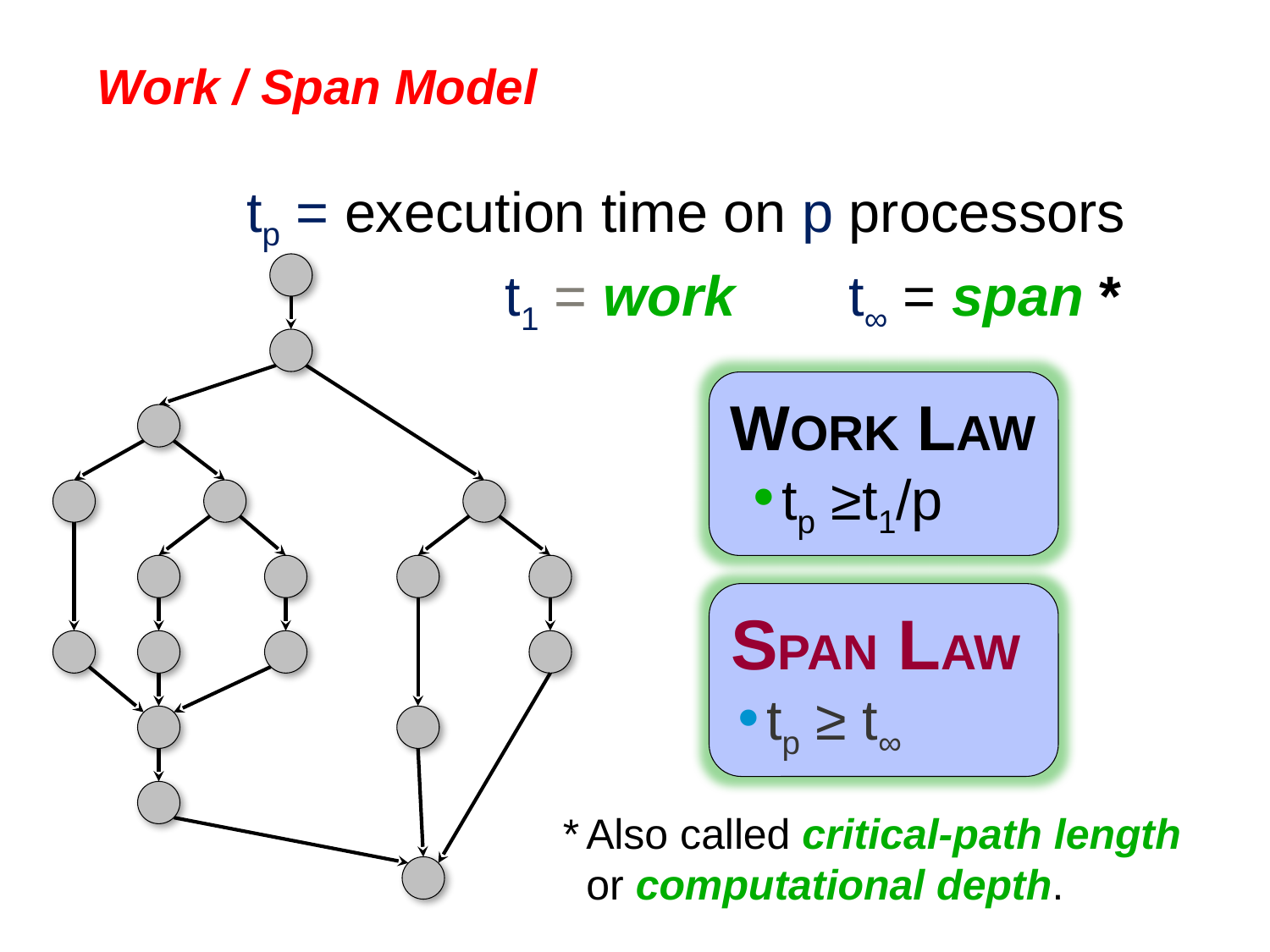

# Work / Span Model
tp = execution time on p processors

t1 = work
t∞ = span *

WORK LAW
tp ≥t1/p

SPAN LAW
tp ≥ t∞

*	Also called critical-path length
	or computational depth.